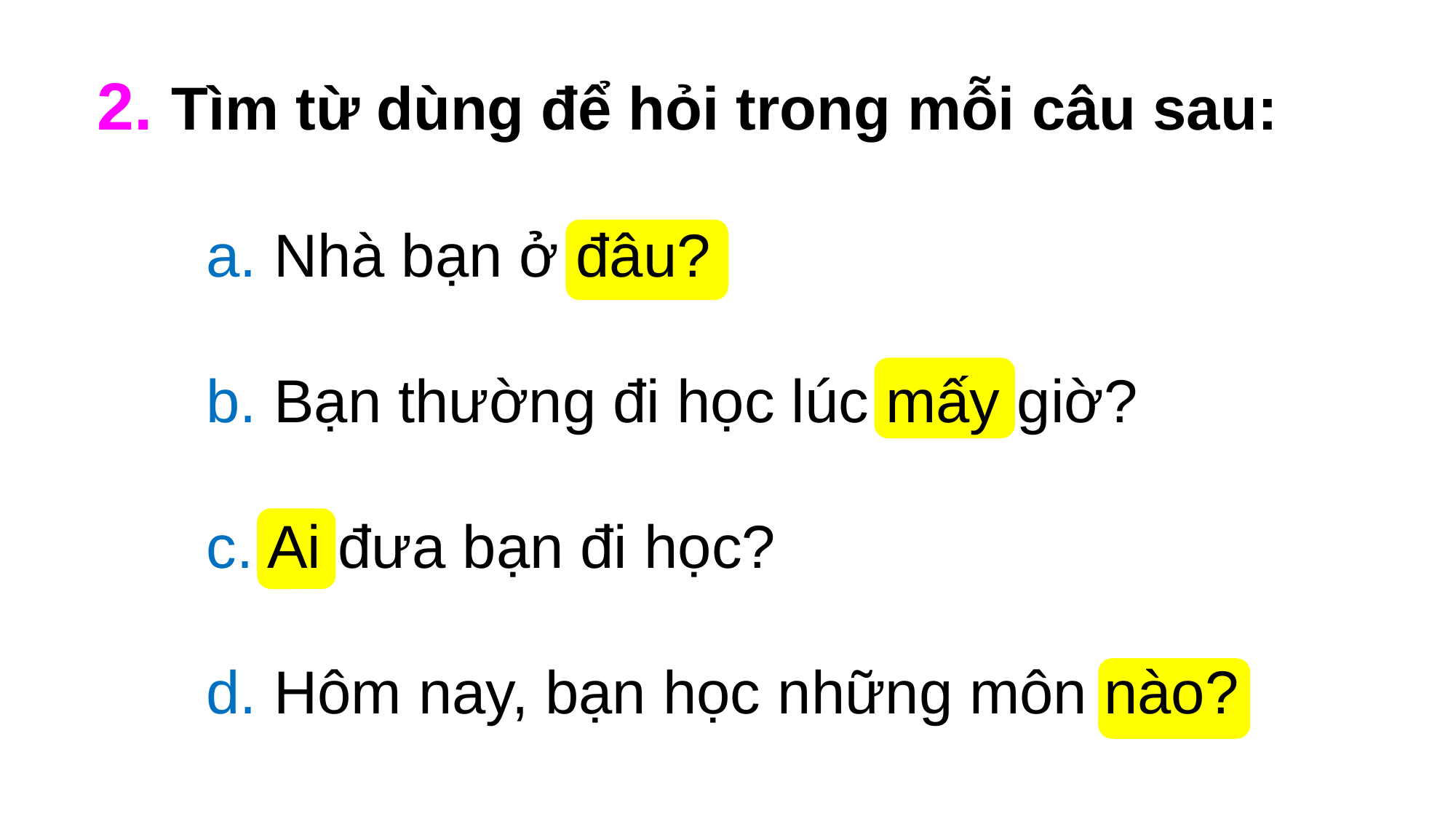

2. Tìm từ dùng để hỏi trong mỗi câu sau:

a. Nhà bạn ở đâu?

b. Bạn thường đi học lúc mấy giờ?

c. Ai đưa bạn đi học?

d. Hôm nay, bạn học những môn nào?